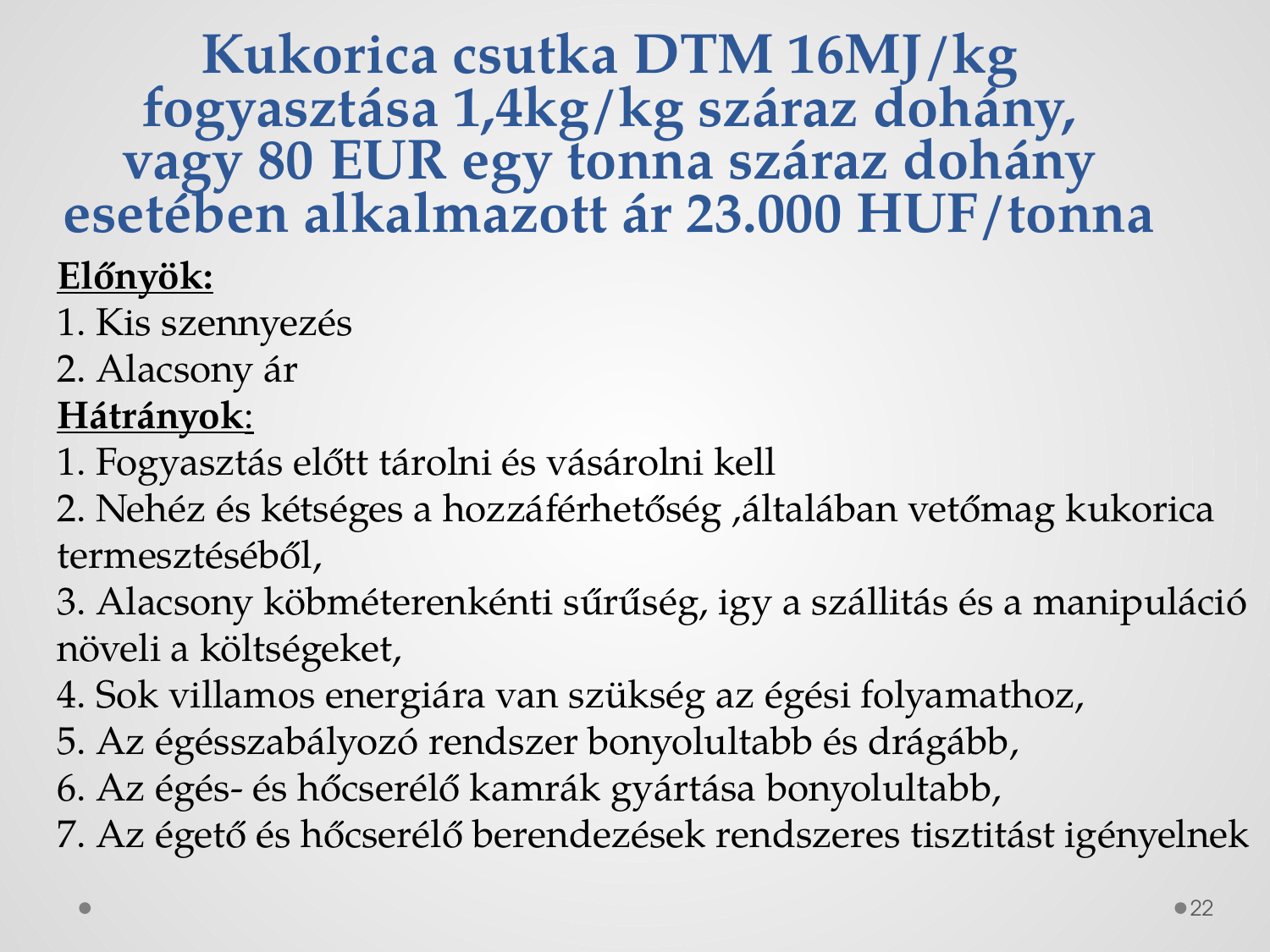

Kukorica csutka DTM 16MJ/kg
 fogyasztása 1,4kg/kg száraz dohány,
vagy 80 EUR egy tonna száraz dohány esetében alkalmazott ár 23.000 HUF/tonna
Előnyök:
1. Kis szennyezés
2. Alacsony ár
Hátrányok:
1. Fogyasztás előtt tárolni és vásárolni kell
2. Nehéz és kétséges a hozzáférhetőség ,általában vetőmag kukorica termesztéséből,
3. Alacsony köbméterenkénti sűrűség, igy a szállitás és a manipuláció növeli a költségeket,
4. Sok villamos energiára van szükség az égési folyamathoz,
5. Az égésszabályozó rendszer bonyolultabb és drágább,
6. Az égés- és hőcserélő kamrák gyártása bonyolultabb,
7. Az égető és hőcserélő berendezések rendszeres tisztitást igényelnek
22